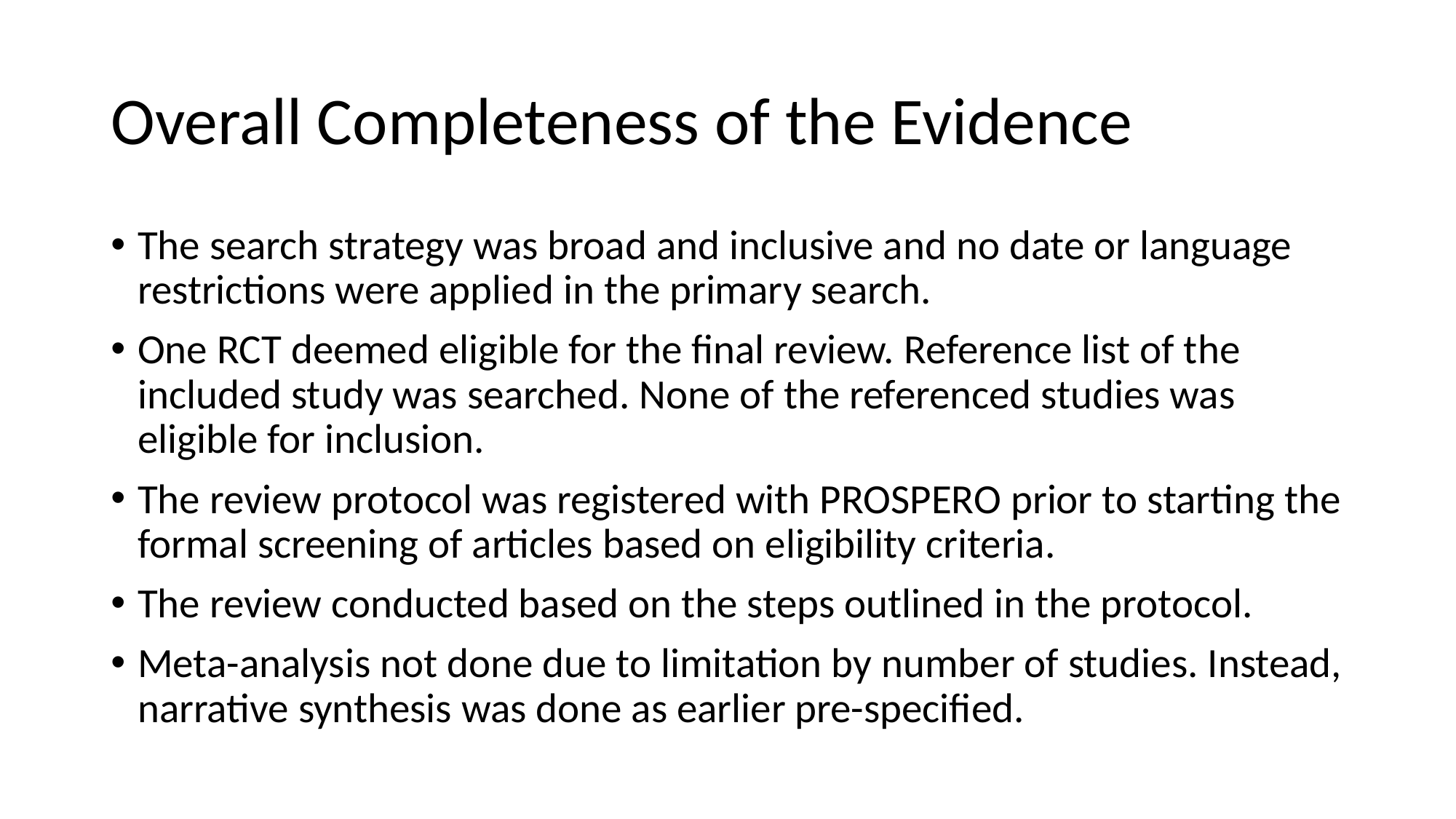

# Overall Completeness of the Evidence
The search strategy was broad and inclusive and no date or language restrictions were applied in the primary search.
One RCT deemed eligible for the final review. Reference list of the included study was searched. None of the referenced studies was eligible for inclusion.
The review protocol was registered with PROSPERO prior to starting the formal screening of articles based on eligibility criteria.
The review conducted based on the steps outlined in the protocol.
Meta-analysis not done due to limitation by number of studies. Instead, narrative synthesis was done as earlier pre-specified.